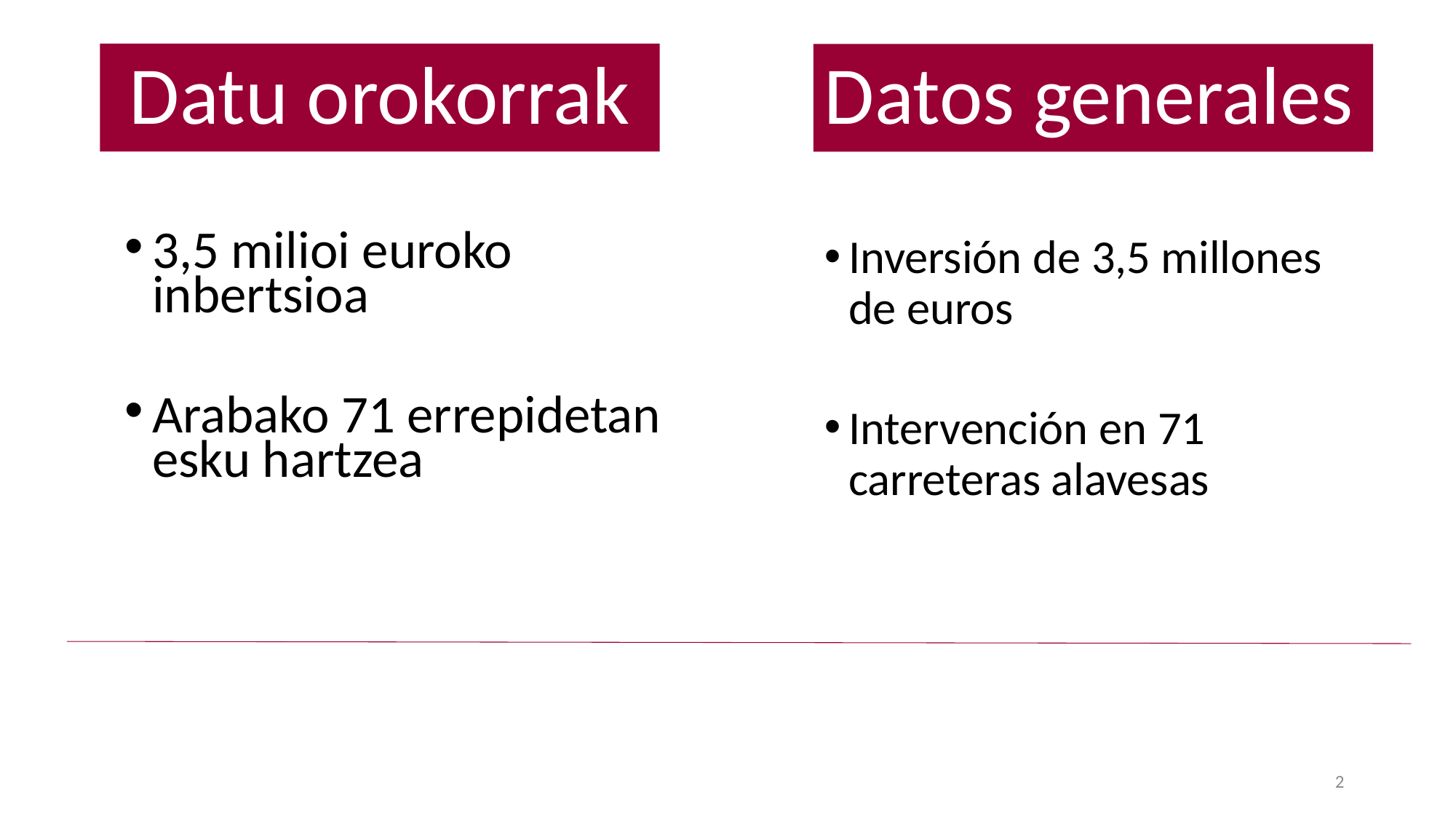

# Datu orokorrak
Datos generales
3,5 milioi euroko inbertsioa

Arabako 71 errepidetan esku hartzea

Inversión de 3,5 millones de euros

Intervención en 71 carreteras alavesas
2